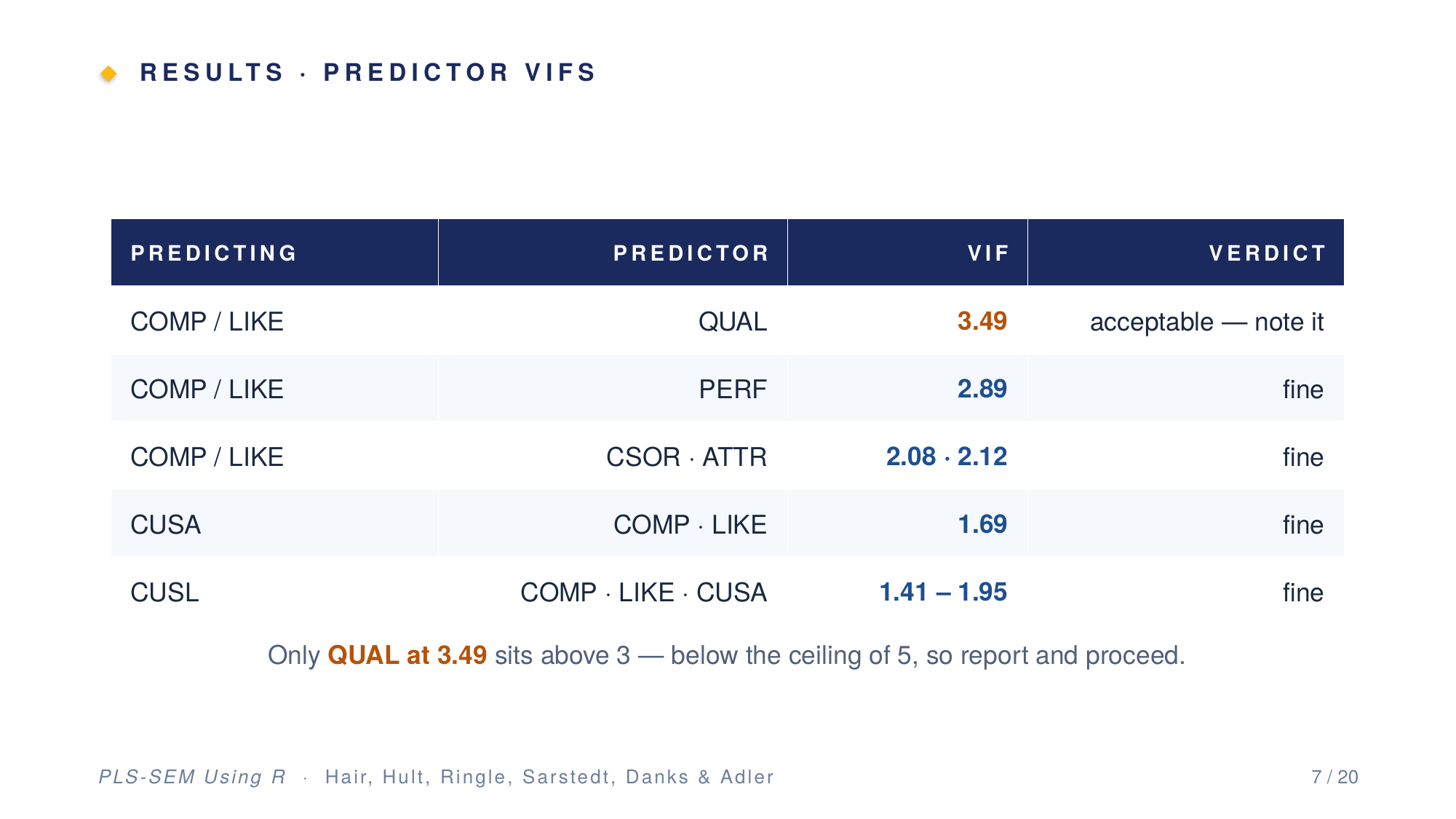

RESULTS · PREDICTOR VIFS

| PREDICTING | PREDICTOR | VIF | VERDICT |
| --- | --- | --- | --- |
| COMP / LIKE | QUAL | 3.49 | acceptable — note it |
| COMP / LIKE | PERF | 2.89 | fine |
| COMP / LIKE | CSOR · ATTR | 2.08 · 2.12 | fine |
| CUSA | COMP · LIKE | 1.69 | fine |
| CUSL | COMP · LIKE · CUSA | 1.41 – 1.95 | fine |
Only QUAL at 3.49 sits above 3 — below the ceiling of 5, so report and proceed.
PLS-SEM Using R  ·  Hair, Hult, Ringle, Sarstedt, Danks & Adler
7 / 20